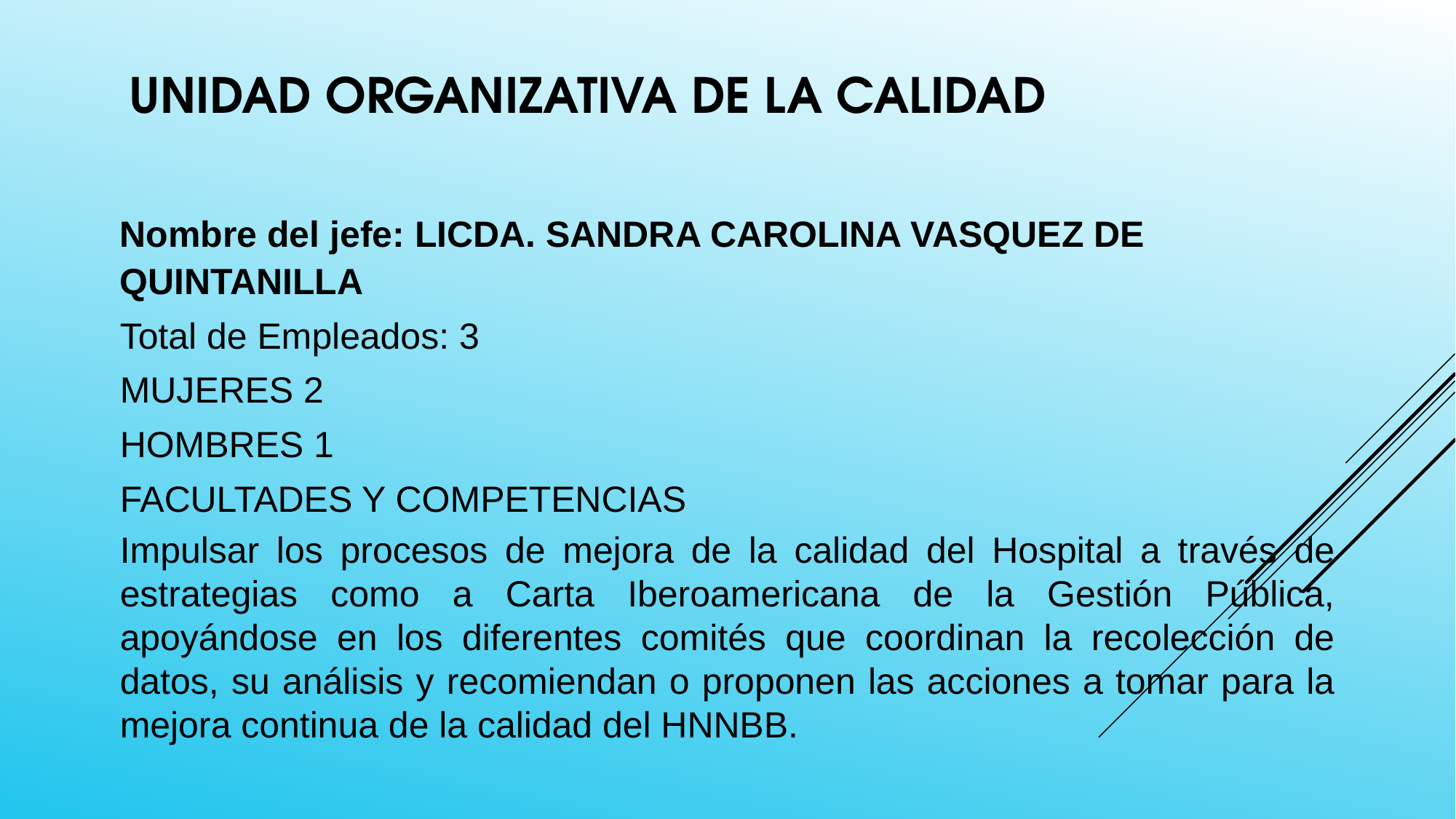

# UNIDAD ORGANIZATIVA DE LA CALIDAD

Nombre del jefe: LICDA. SANDRA CAROLINA VASQUEZ DE QUINTANILLA
Total de Empleados: 3
MUJERES 2
HOMBRES 1
FACULTADES Y COMPETENCIAS
Impulsar los procesos de mejora de la calidad del Hospital a través de estrategias como a Carta Iberoamericana de la Gestión Pública, apoyándose en los diferentes comités que coordinan la recolección de datos, su análisis y recomiendan o proponen las acciones a tomar para la mejora continua de la calidad del HNNBB.